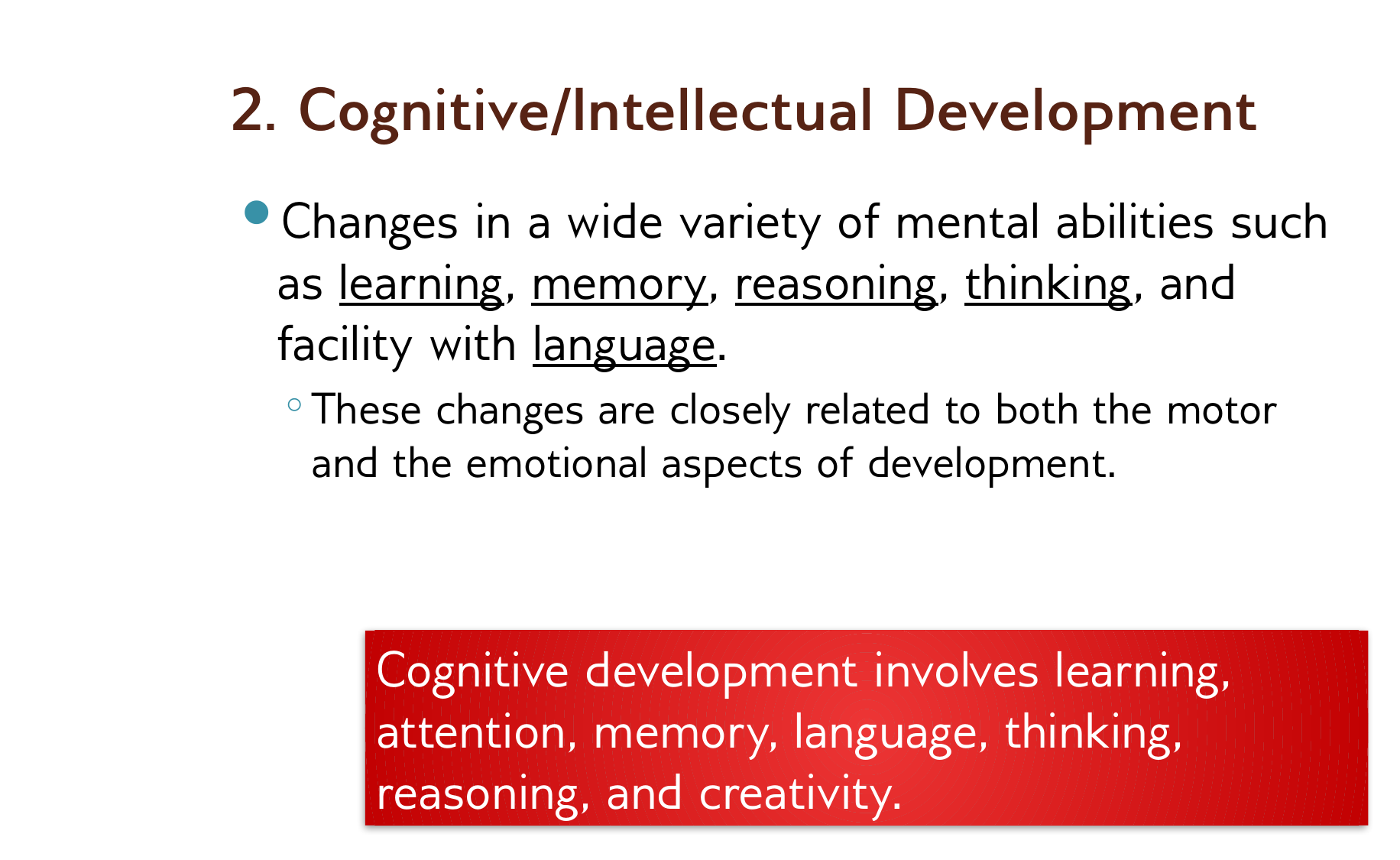

# 2. Cognitive/Intellectual Development
Changes in a wide variety of mental abilities such as learning, memory, reasoning, thinking, and facility with language.
These changes are closely related to both the motor and the emotional aspects of development.
Cognitive development involves learning, attention, memory, language, thinking, reasoning, and creativity.